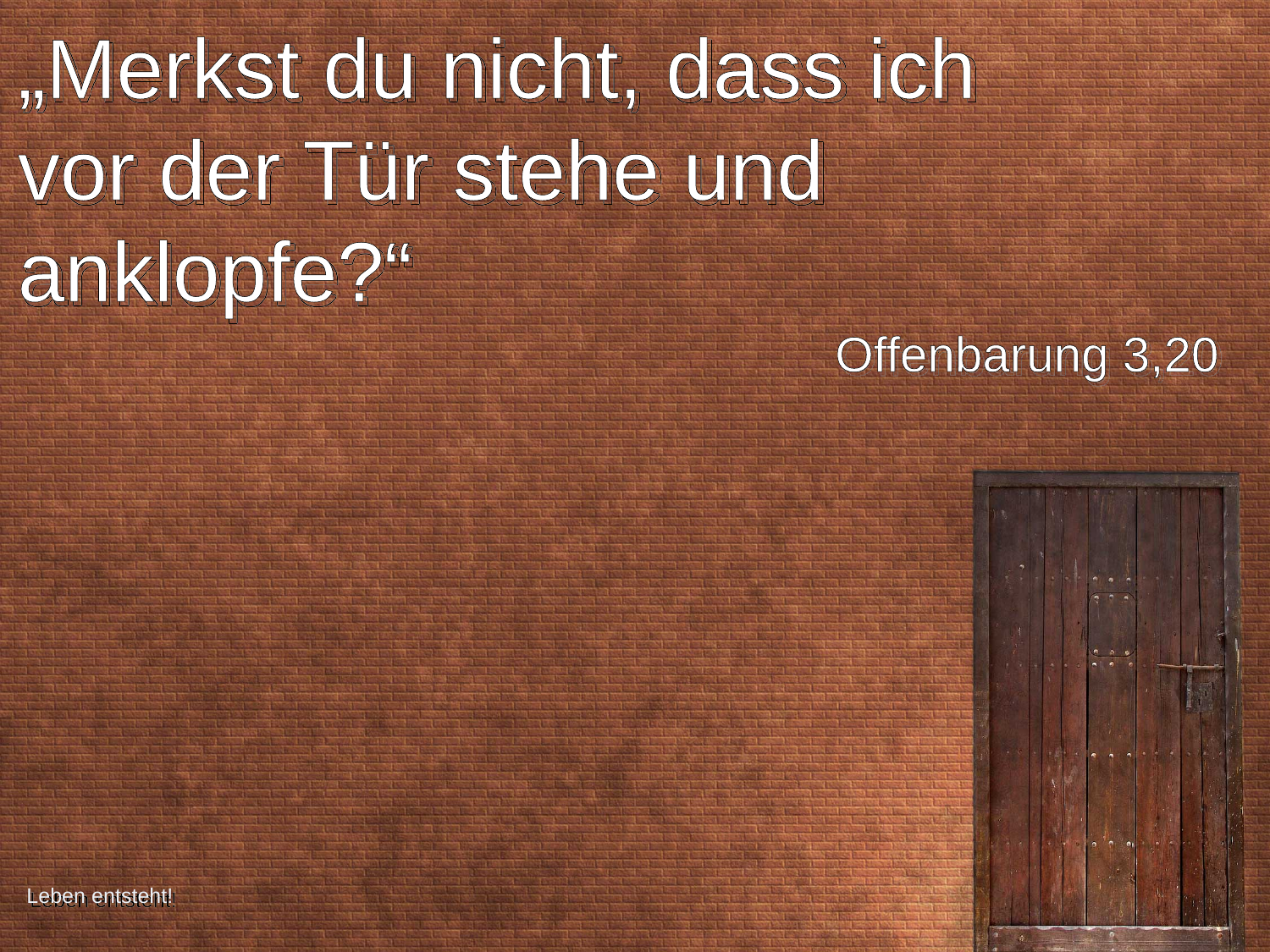

# „Merkst du nicht, dass ich vor der Tür stehe und anklopfe?“
Offenbarung 3,20
Leben entsteht!